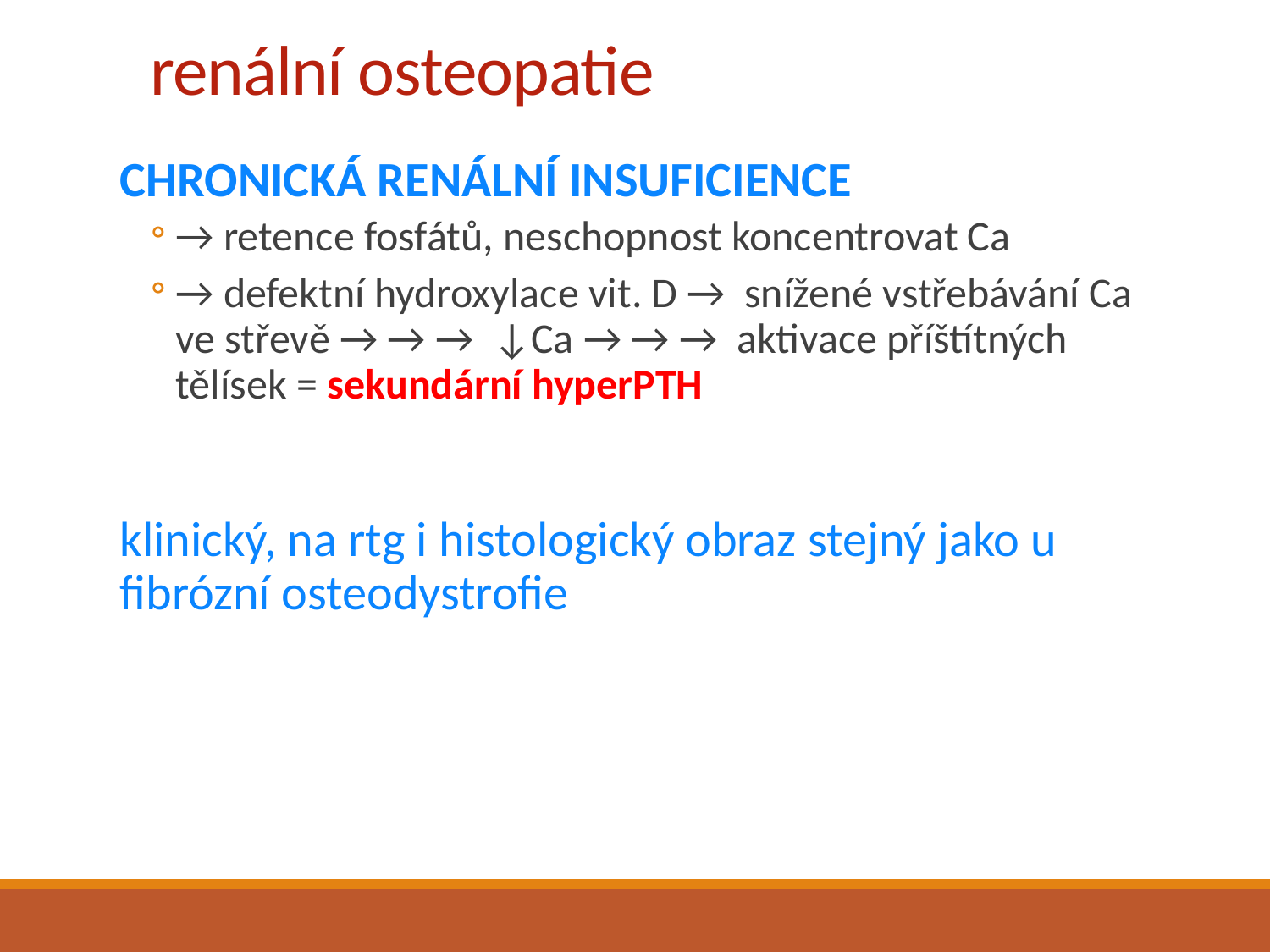

# renální osteopatie
CHRONICKÁ RENÁLNÍ INSUFICIENCE
→ retence fosfátů, neschopnost koncentrovat Ca
→ defektní hydroxylace vit. D →  snížené vstřebávání Ca ve střevě → → →  ↓Ca → → →  aktivace příštítných tělísek = sekundární hyperPTH

klinický, na rtg i histologický obraz stejný jako u fibrózní osteodystrofie